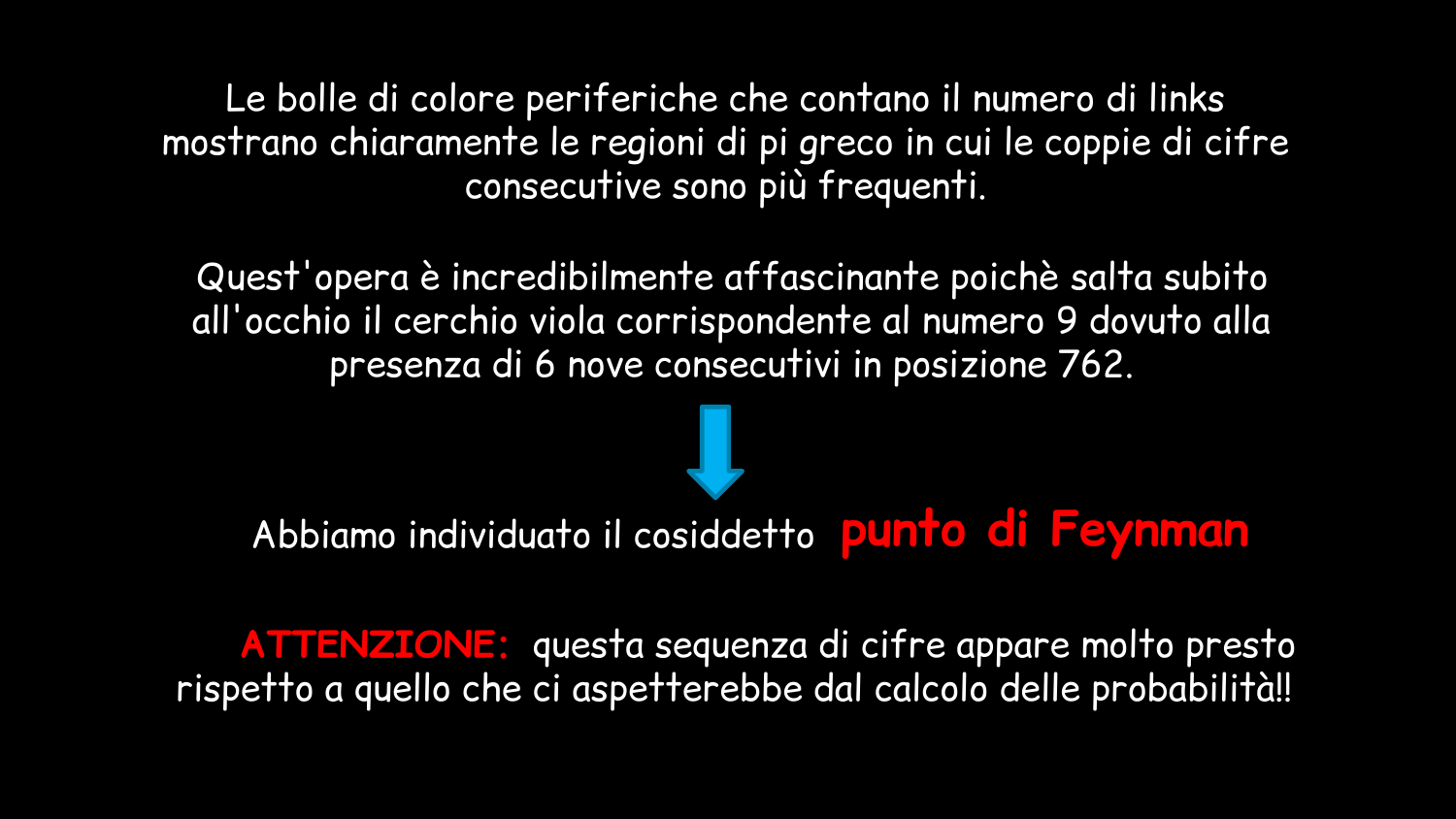

Le bolle di colore periferiche che contano il numero di links mostrano chiaramente le regioni di pi greco in cui le coppie di cifre consecutive sono più frequenti.
Quest'opera è incredibilmente affascinante poichè salta subito all'occhio il cerchio viola corrispondente al numero 9 dovuto alla presenza di 6 nove consecutivi in posizione 762.

punto di Feynman
Abbiamo individuato il cosiddetto
                                 questa sequenza di cifre appare molto presto rispetto a quello che ci aspetterebbe dal calcolo delle probabilità!!
 ATTENZIONE: